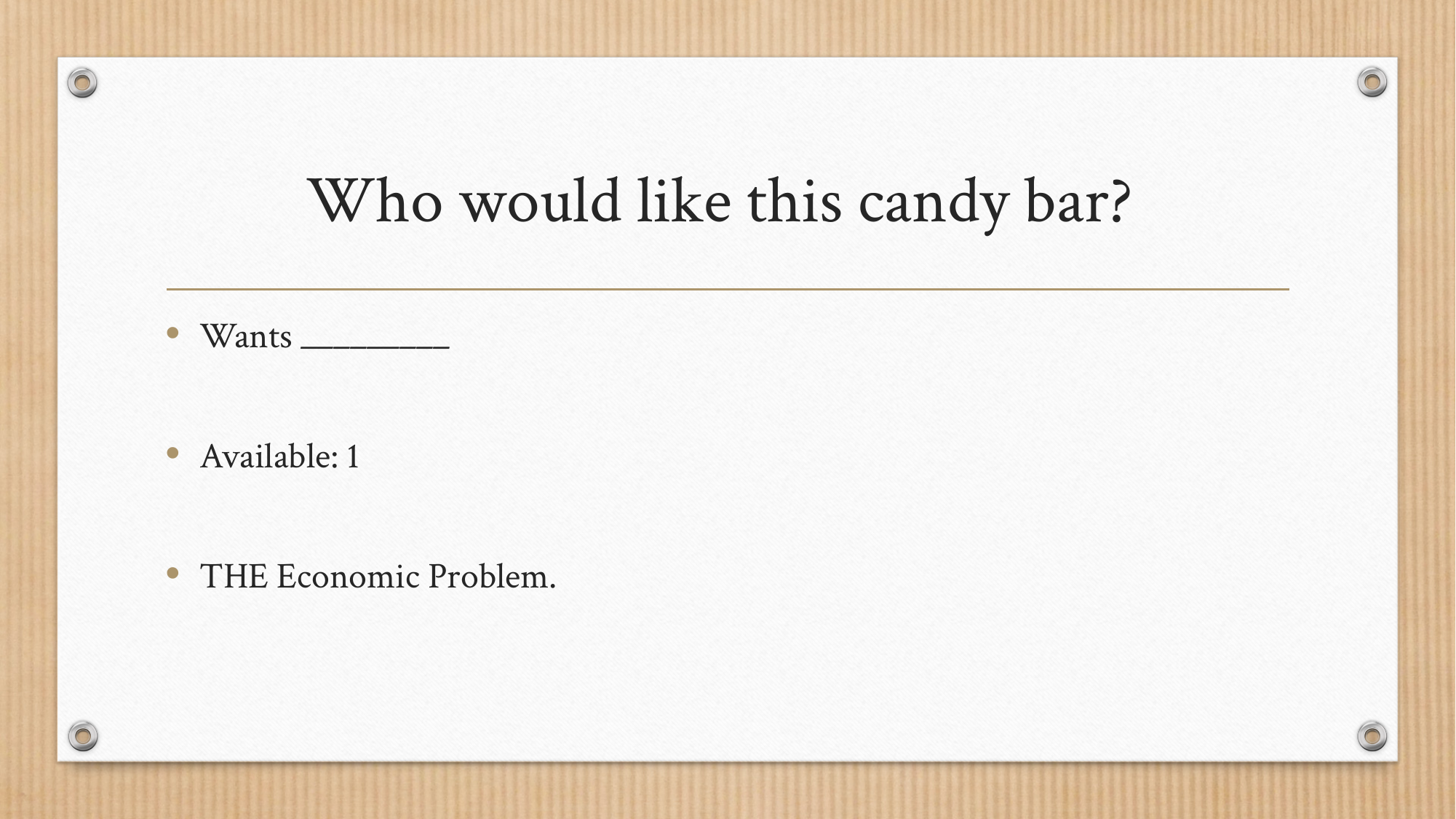

# Who would like this candy bar?
Wants _________

Available: 1

THE Economic Problem.